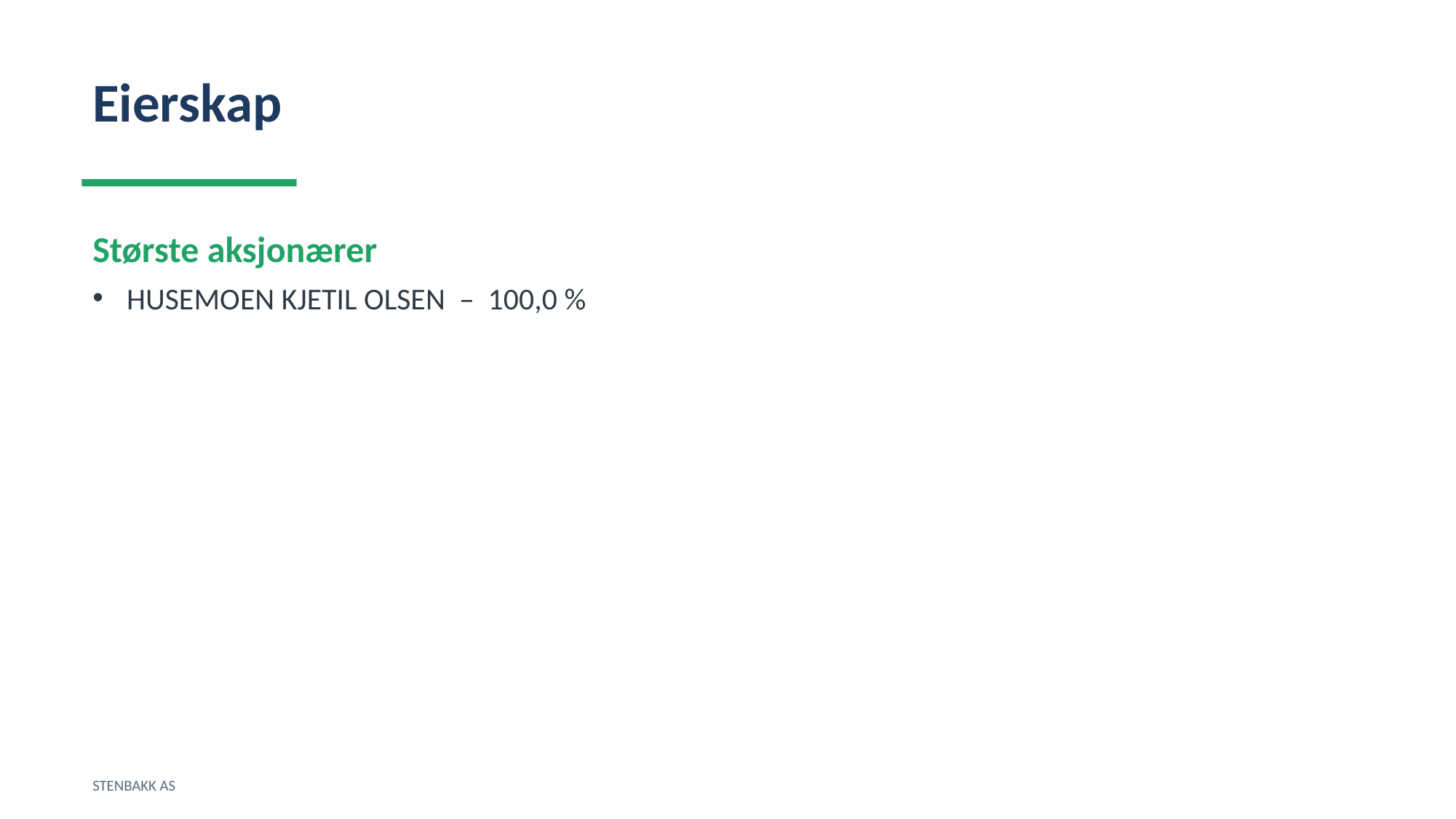

Eierskap

Største aksjonærer
HUSEMOEN KJETIL OLSEN  –  100,0 %
STENBAKK AS